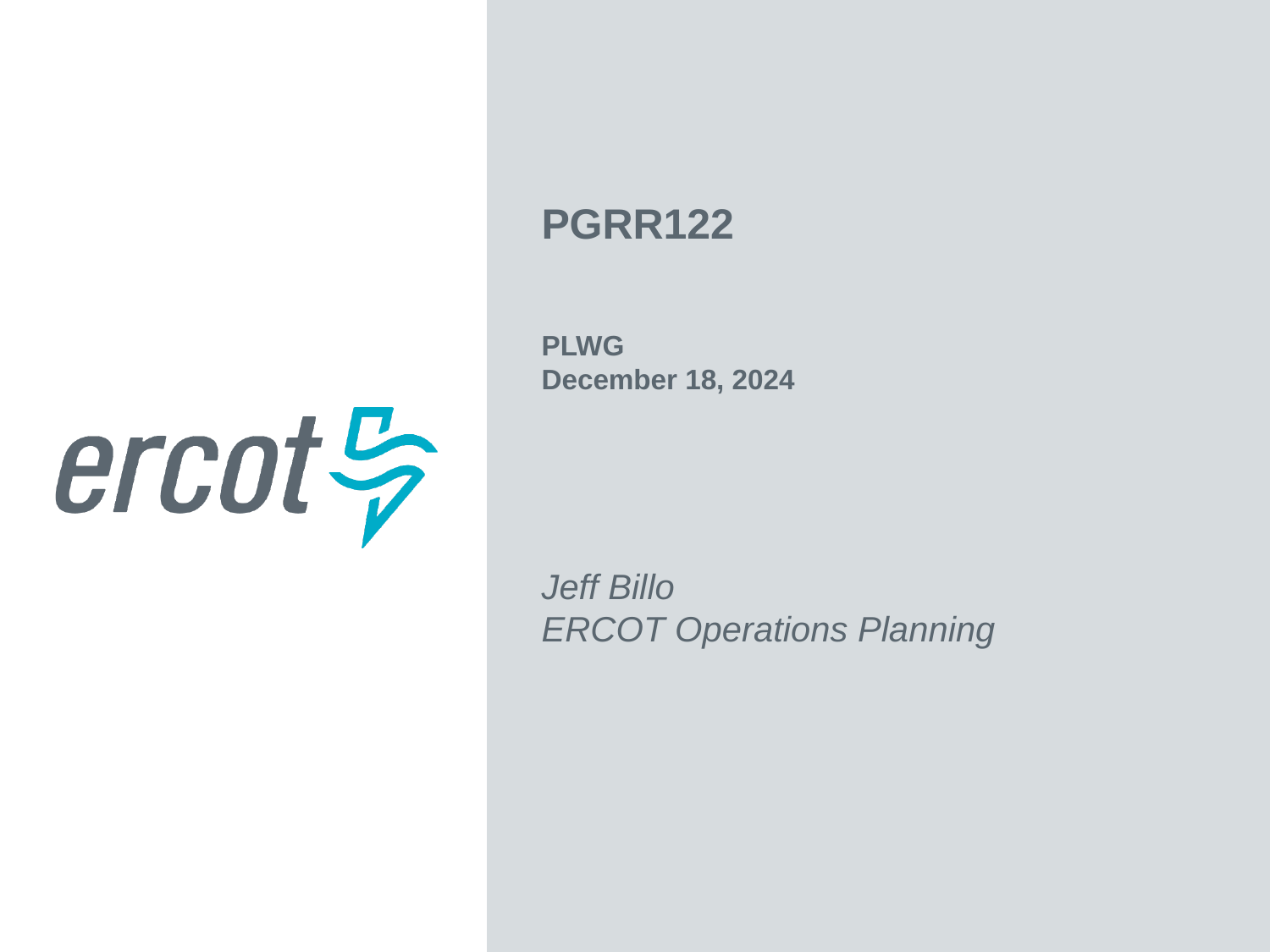

PGRR122

PLWG
December 18, 2024

Jeff Billo
ERCOT Operations Planning